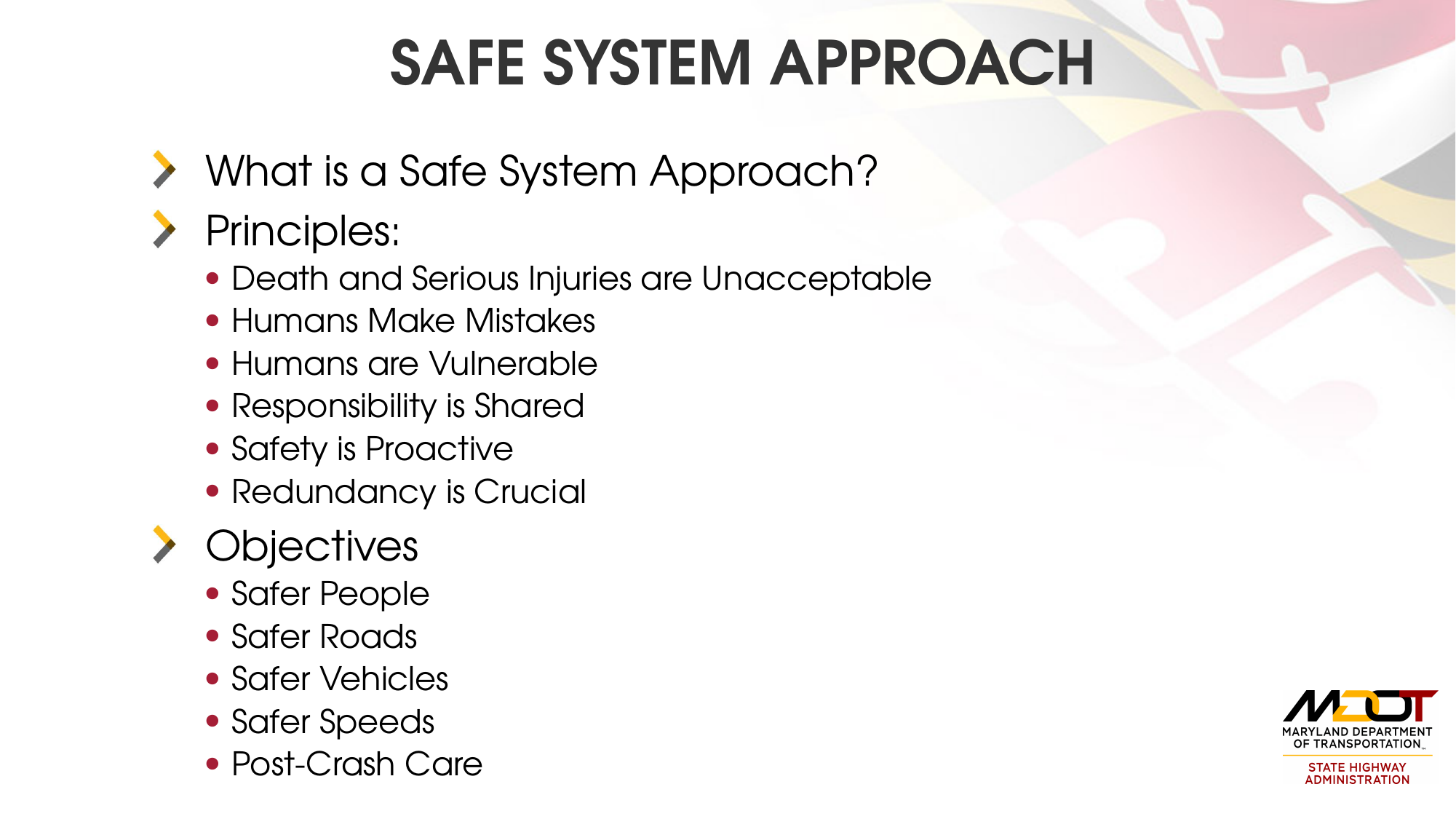

Safe System Approach
What is a Safe System Approach?
Principles:
Death and Serious Injuries are Unacceptable
Humans Make Mistakes
Humans are Vulnerable
Responsibility is Shared
Safety is Proactive
Redundancy is Crucial
Objectives
Safer People
Safer Roads
Safer Vehicles
Safer Speeds
Post-Crash Care